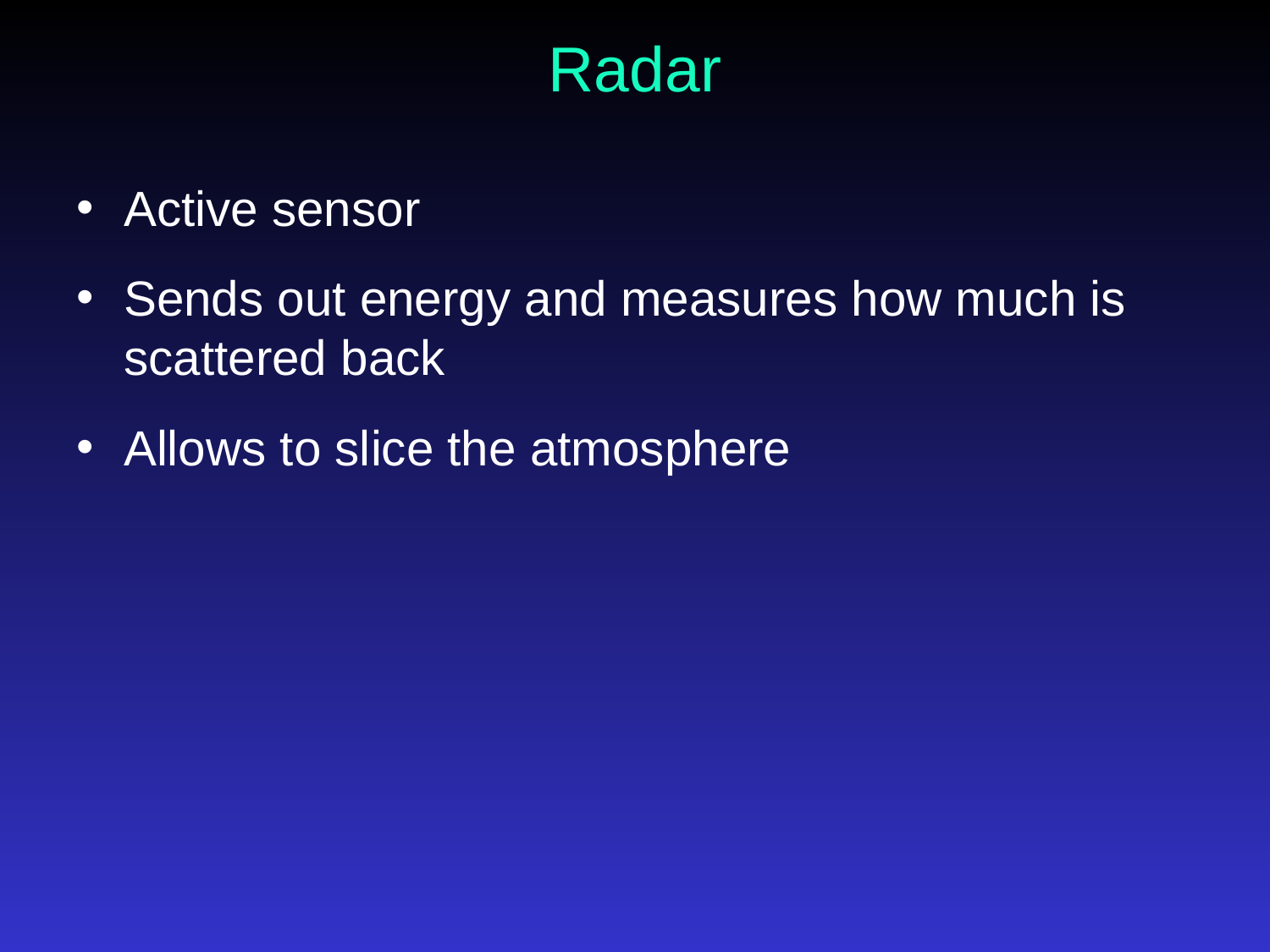

# Radar
Active sensor
Sends out energy and measures how much is scattered back
Allows to slice the atmosphere